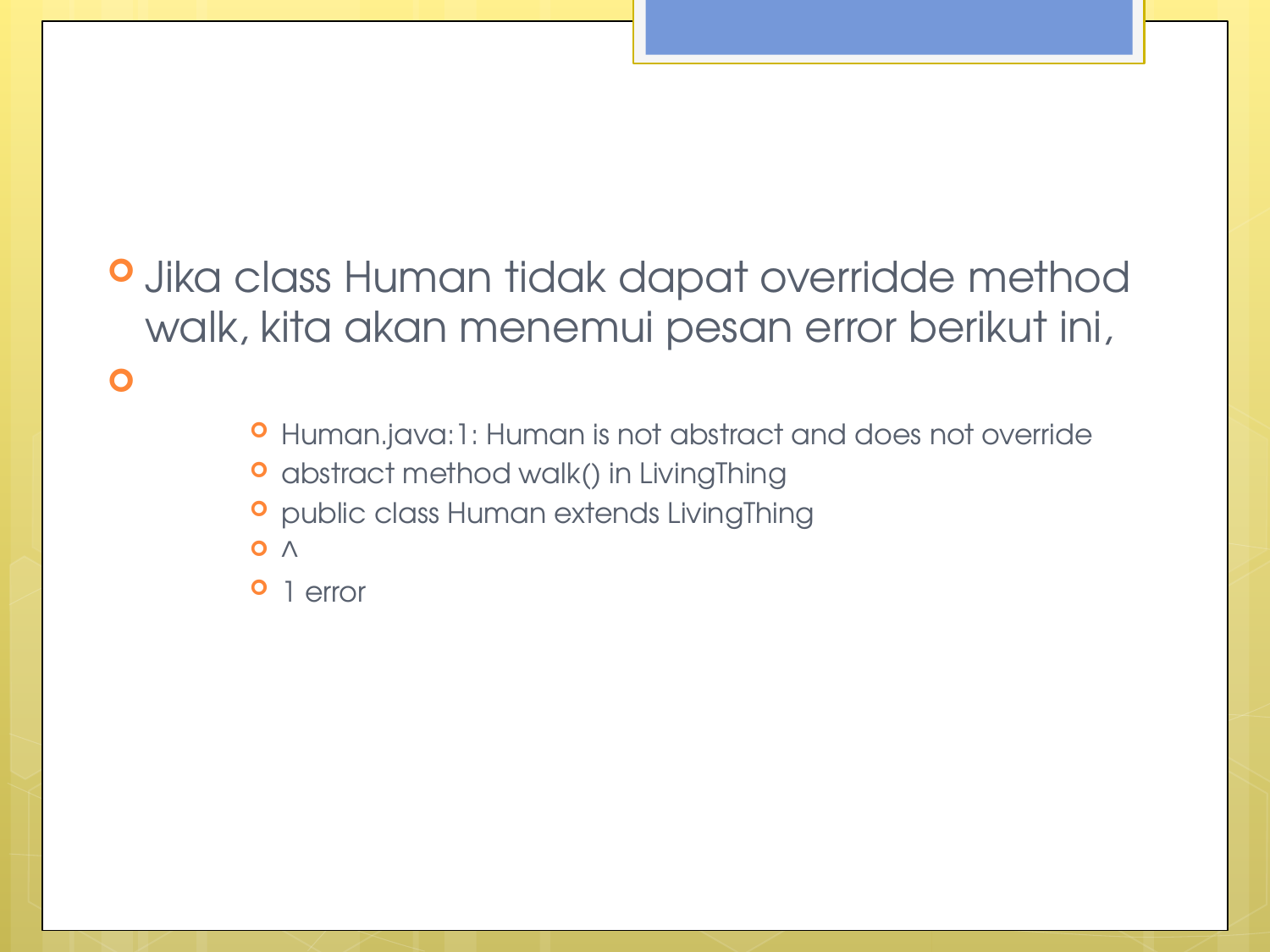

#
Jika class Human tidak dapat overridde method walk, kita akan menemui pesan error berikut ini,

Human.java:1: Human is not abstract and does not override
abstract method walk() in LivingThing
public class Human extends LivingThing
^
1 error